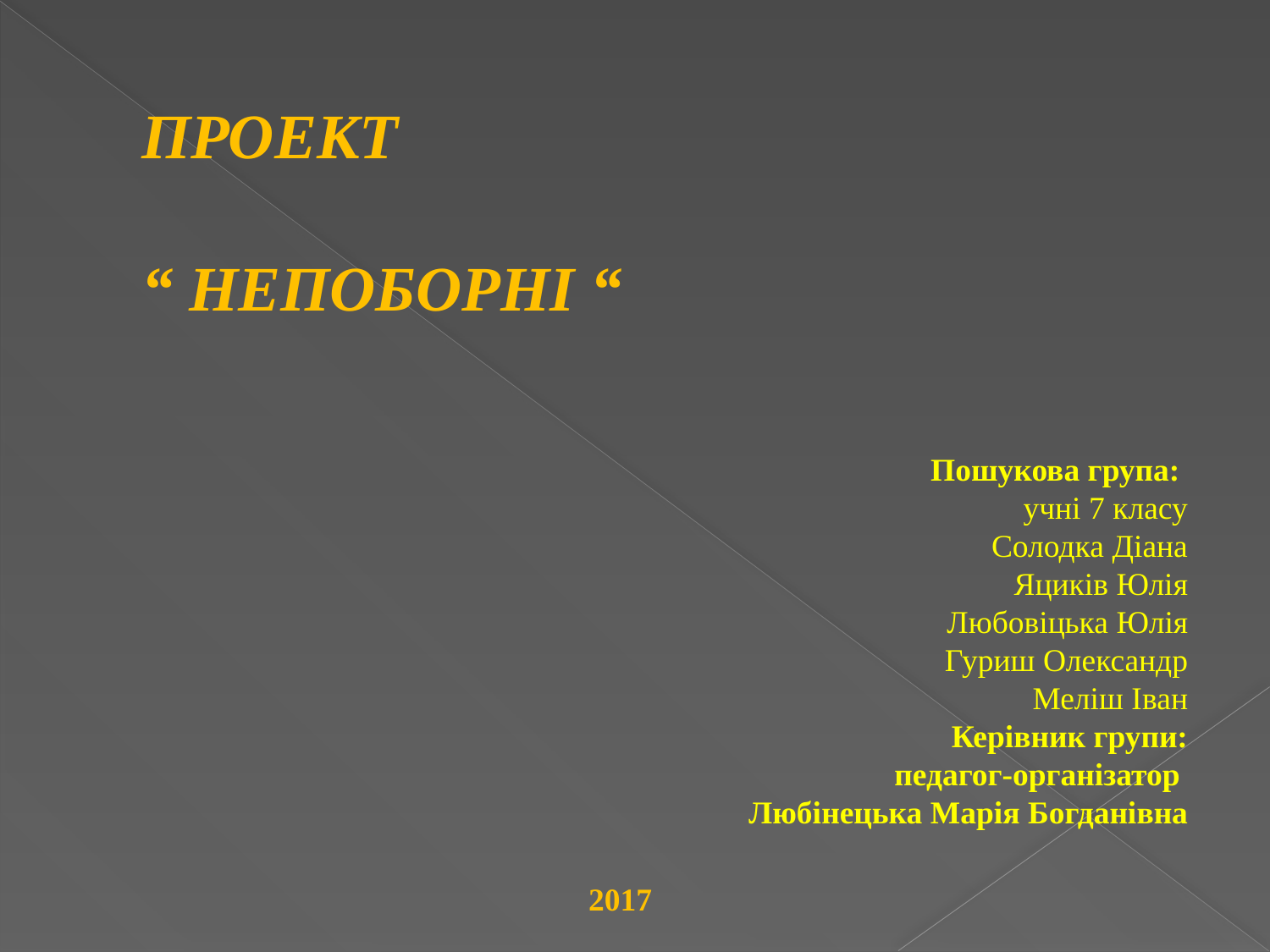

ПРОЕКТ
“ НЕПОБОРНІ “

Пошукова група:
учні 7 класу
Солодка Діана
Яциків Юлія
Любовіцька Юлія
Гуриш Олександр
Меліш Іван
Керівник групи:
педагог-організатор
Любінецька Марія Богданівна
2017